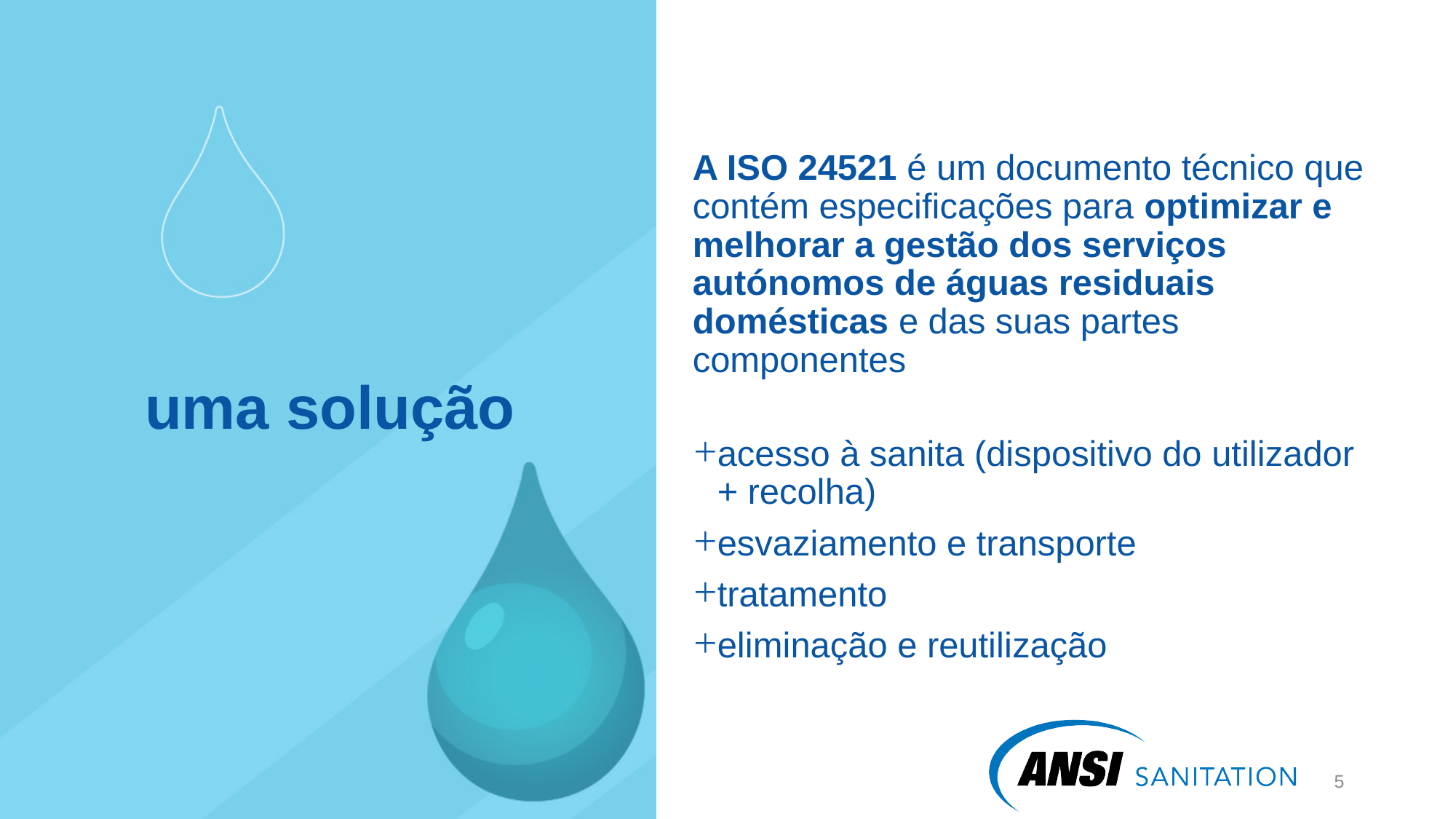

A ISO 24521 é um documento técnico que contém especificações para optimizar e melhorar a gestão dos serviços autónomos de águas residuais domésticas e das suas partes componentes
acesso à sanita (dispositivo do utilizador + recolha)
esvaziamento e transporte
tratamento
eliminação e reutilização

# uma solução
5